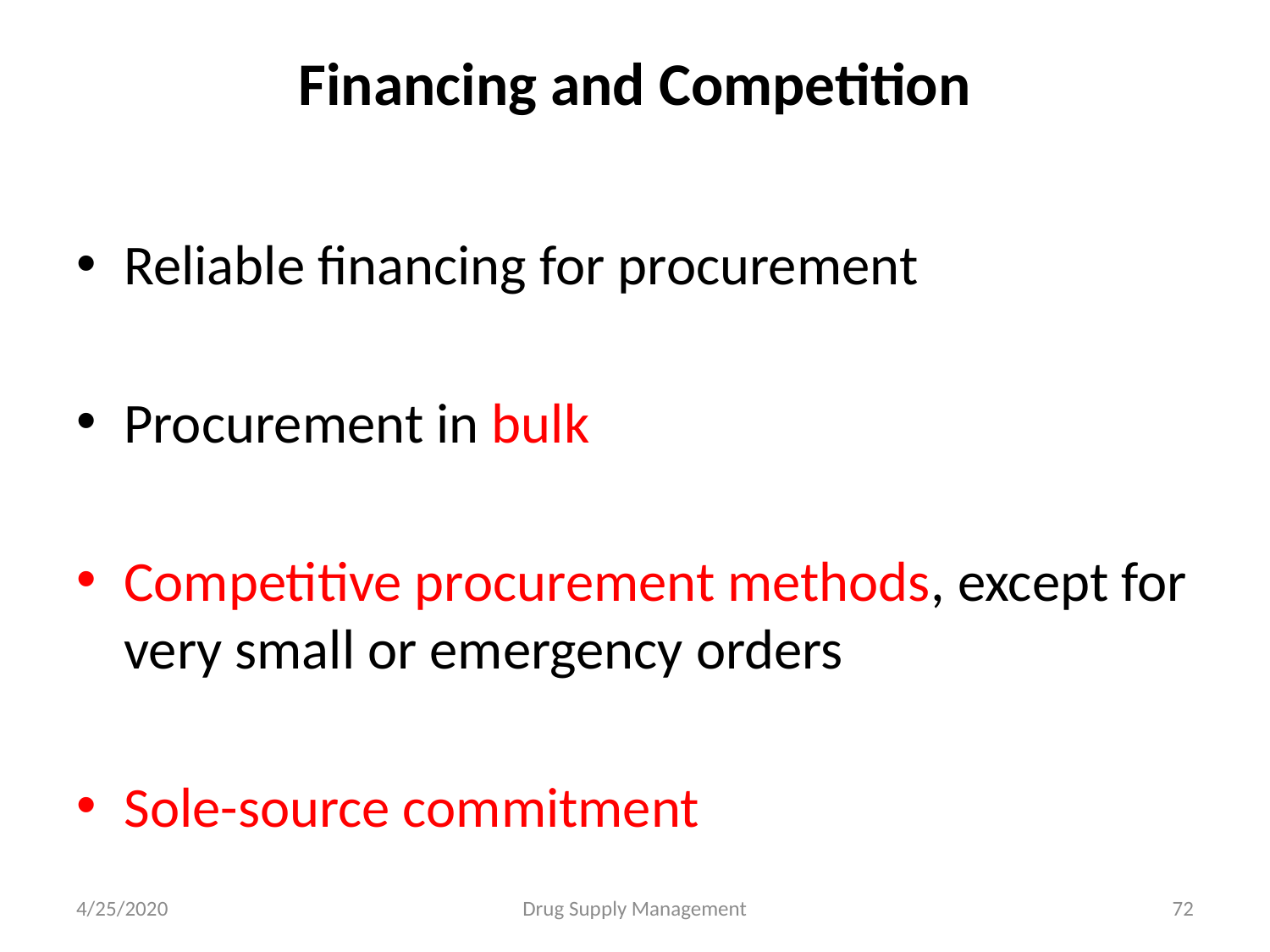

# Financing and Competition
Reliable financing for procurement

Procurement in bulk

Competitive procurement methods, except for very small or emergency orders

Sole-source commitment

4/25/2020
Drug Supply Management
72